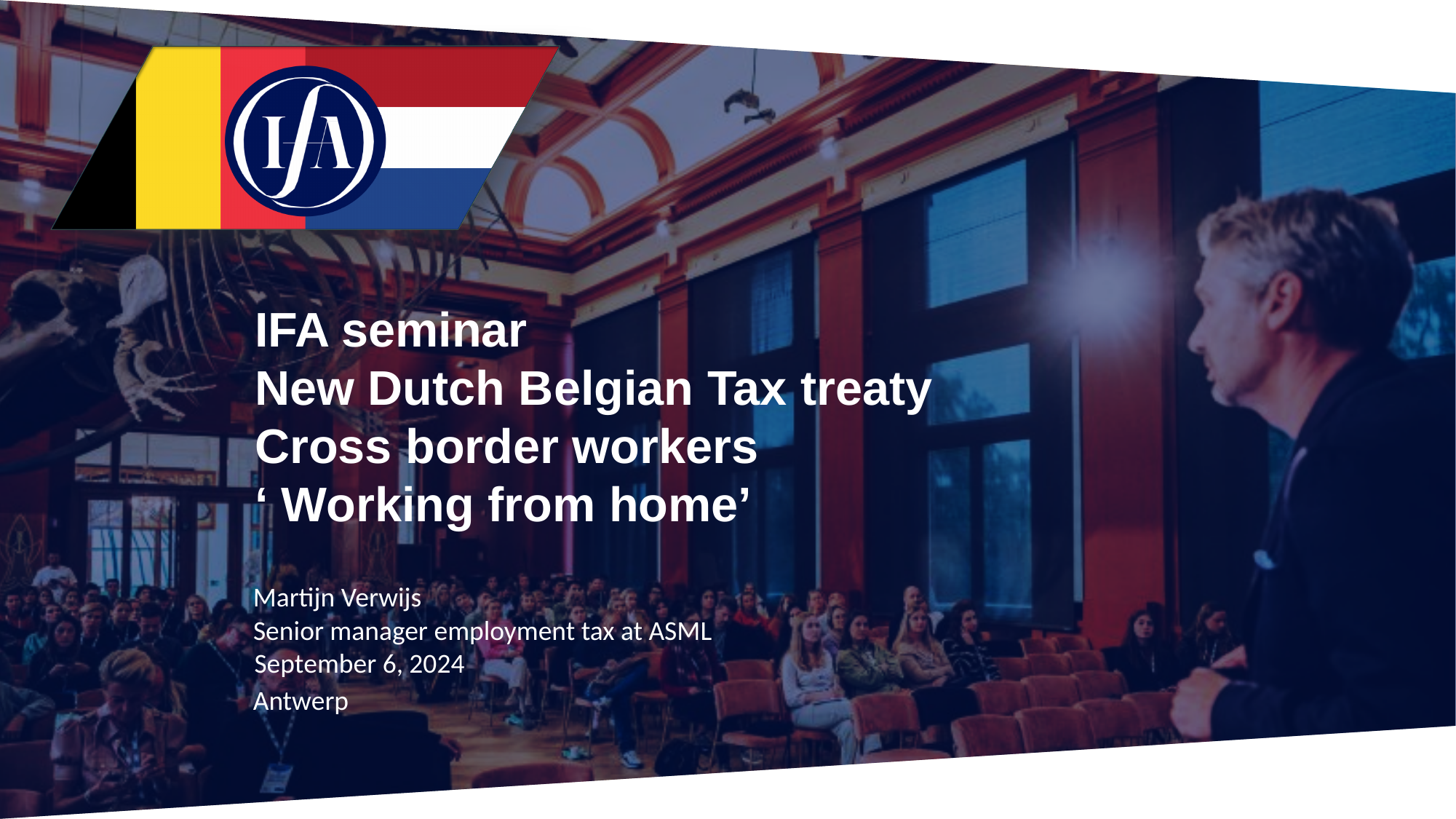

IFA seminar
New Dutch Belgian Tax treaty
Cross border workers
‘ Working from home’

Martijn Verwijs
Senior manager employment tax at ASML
September 6, 2024
Antwerp